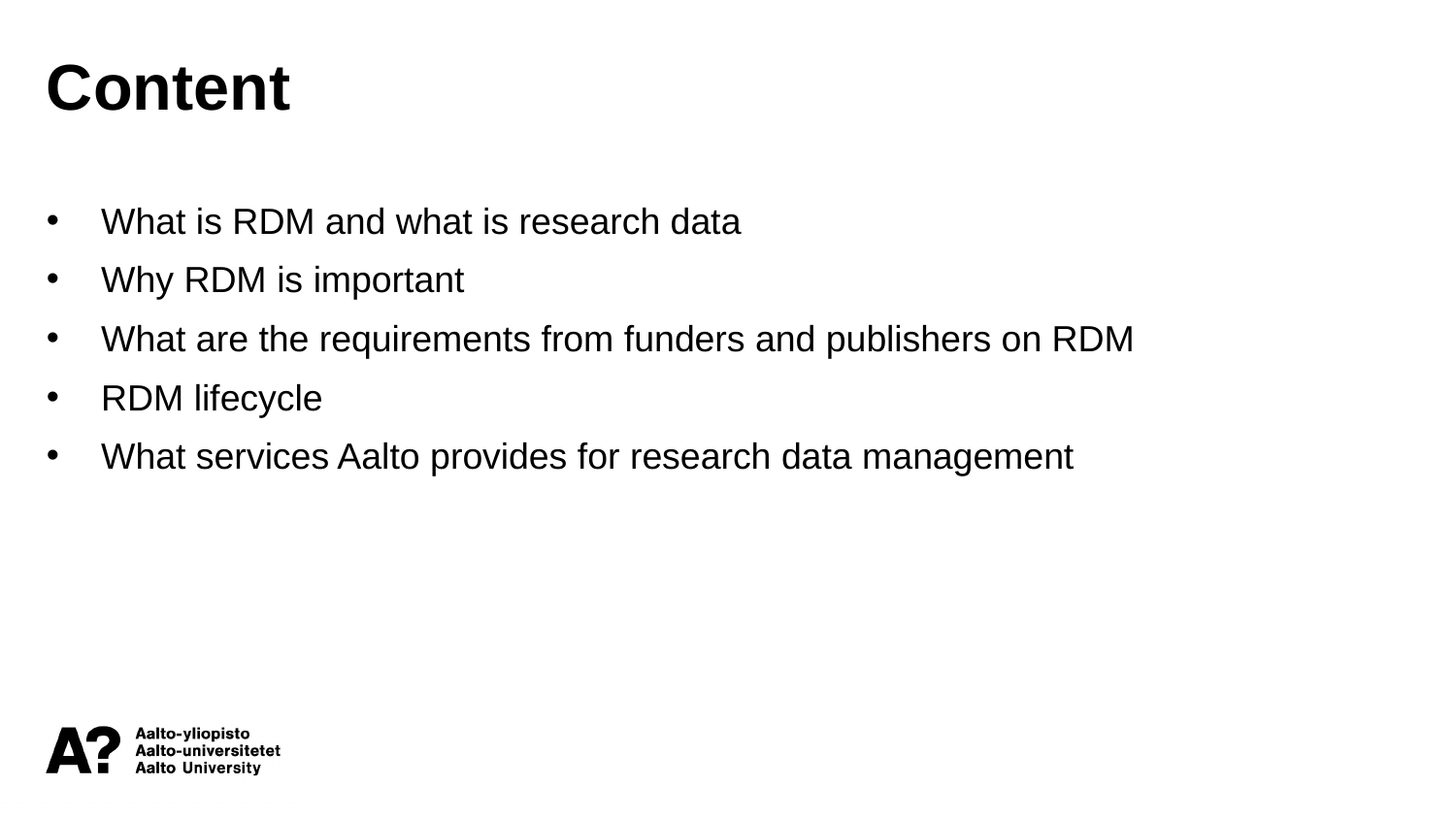

Content
What is RDM and what is research data
Why RDM is important
What are the requirements from funders and publishers on RDM
RDM lifecycle
What services Aalto provides for research data management